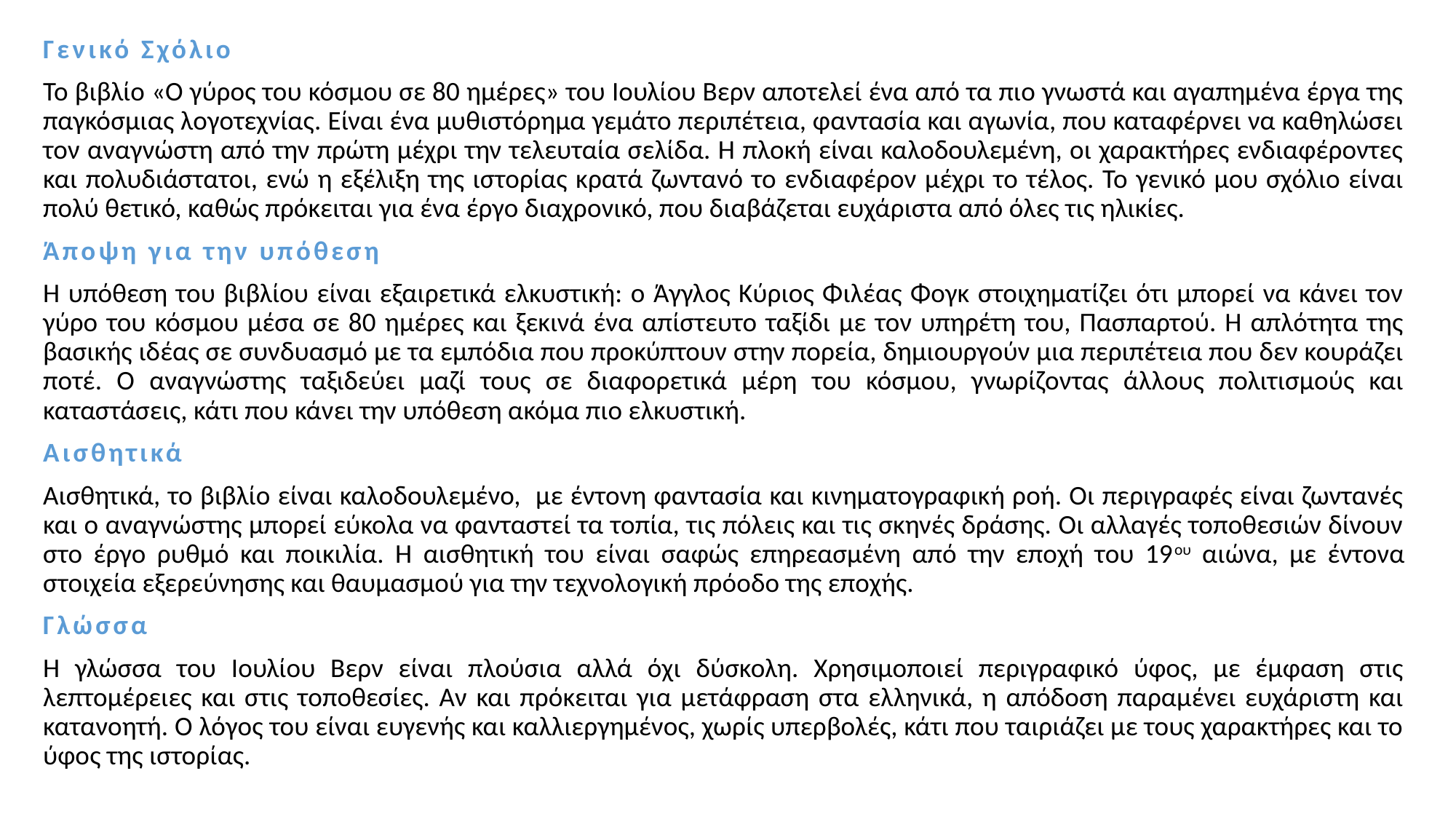

Γενικό Σχόλιο
Το βιβλίο «Ο γύρος του κόσμου σε 80 ημέρες» του Ιουλίου Βερν αποτελεί ένα από τα πιο γνωστά και αγαπημένα έργα της παγκόσμιας λογοτεχνίας. Είναι ένα μυθιστόρημα γεμάτο περιπέτεια, φαντασία και αγωνία, που καταφέρνει να καθηλώσει τον αναγνώστη από την πρώτη μέχρι την τελευταία σελίδα. Η πλοκή είναι καλοδουλεμένη, οι χαρακτήρες ενδιαφέροντες και πολυδιάστατοι, ενώ η εξέλιξη της ιστορίας κρατά ζωντανό το ενδιαφέρον μέχρι το τέλος. Το γενικό μου σχόλιο είναι πολύ θετικό, καθώς πρόκειται για ένα έργο διαχρονικό, που διαβάζεται ευχάριστα από όλες τις ηλικίες.
Άποψη για την υπόθεση
Η υπόθεση του βιβλίου είναι εξαιρετικά ελκυστική: ο Άγγλος Κύριος Φιλέας Φογκ στοιχηματίζει ότι μπορεί να κάνει τον γύρο του κόσμου μέσα σε 80 ημέρες και ξεκινά ένα απίστευτο ταξίδι με τον υπηρέτη του, Πασπαρτού. Η απλότητα της βασικής ιδέας σε συνδυασμό με τα εμπόδια που προκύπτουν στην πορεία, δημιουργούν μια περιπέτεια που δεν κουράζει ποτέ. Ο αναγνώστης ταξιδεύει μαζί τους σε διαφορετικά μέρη του κόσμου, γνωρίζοντας άλλους πολιτισμούς και καταστάσεις, κάτι που κάνει την υπόθεση ακόμα πιο ελκυστική.
Αισθητικά
Αισθητικά, το βιβλίο είναι καλοδουλεμένο,  με έντονη φαντασία και κινηματογραφική ροή. Οι περιγραφές είναι ζωντανές και ο αναγνώστης μπορεί εύκολα να φανταστεί τα τοπία, τις πόλεις και τις σκηνές δράσης. Οι αλλαγές τοποθεσιών δίνουν στο έργο ρυθμό και ποικιλία. Η αισθητική του είναι σαφώς επηρεασμένη από την εποχή του 19ου αιώνα, με έντονα στοιχεία εξερεύνησης και θαυμασμού για την τεχνολογική πρόοδο της εποχής.
Γλώσσα
Η γλώσσα του Ιουλίου Βερν είναι πλούσια αλλά όχι δύσκολη. Χρησιμοποιεί περιγραφικό ύφος, με έμφαση στις λεπτομέρειες και στις τοποθεσίες. Αν και πρόκειται για μετάφραση στα ελληνικά, η απόδοση παραμένει ευχάριστη και κατανοητή. Ο λόγος του είναι ευγενής και καλλιεργημένος, χωρίς υπερβολές, κάτι που ταιριάζει με τους χαρακτήρες και το ύφος της ιστορίας.